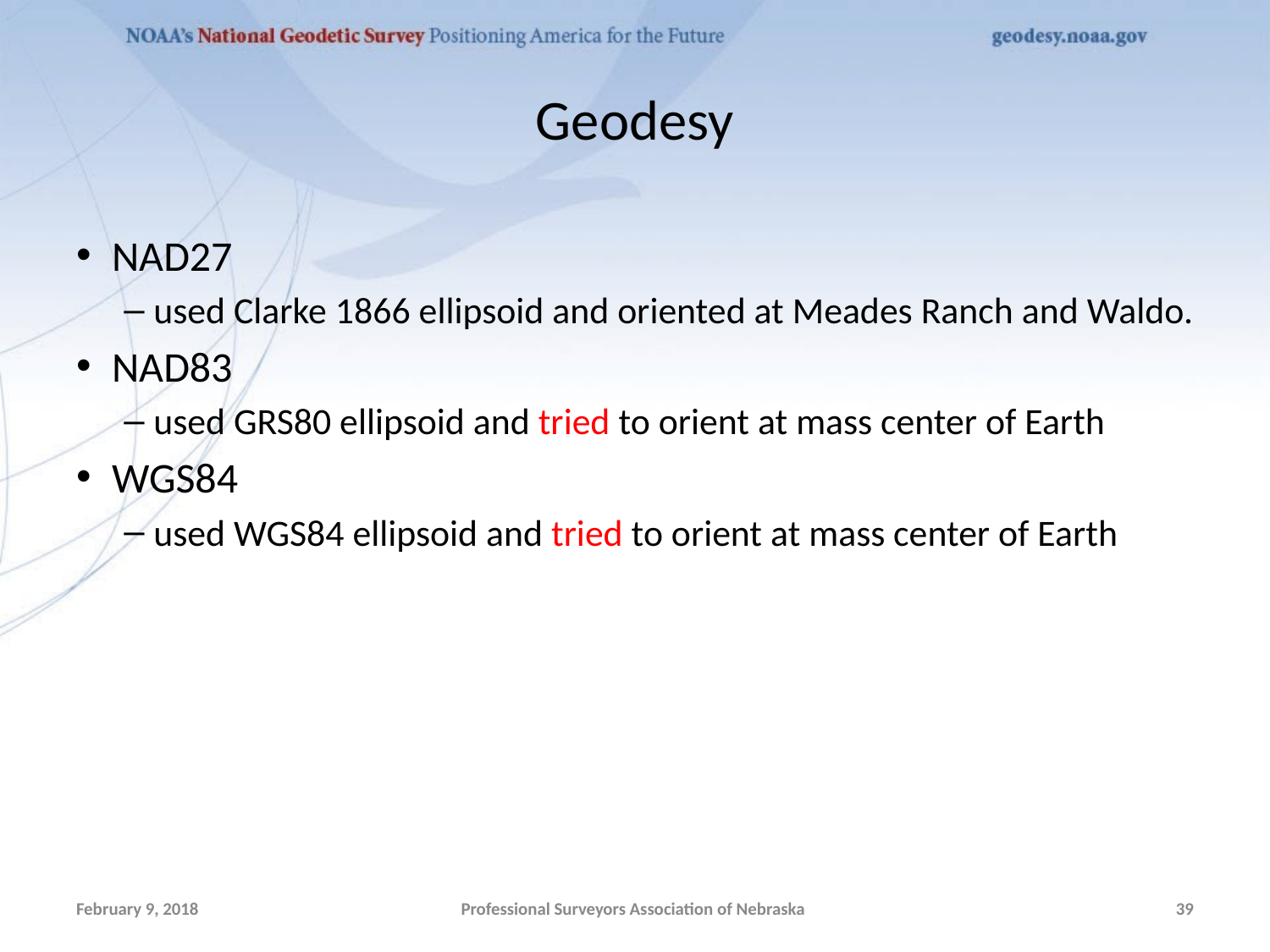

# Geodesy
NAD27
used Clarke 1866 ellipsoid and oriented at Meades Ranch and Waldo.
NAD83
used GRS80 ellipsoid and tried to orient at mass center of Earth
WGS84
used WGS84 ellipsoid and tried to orient at mass center of Earth

February 9, 2018
Professional Surveyors Association of Nebraska
39